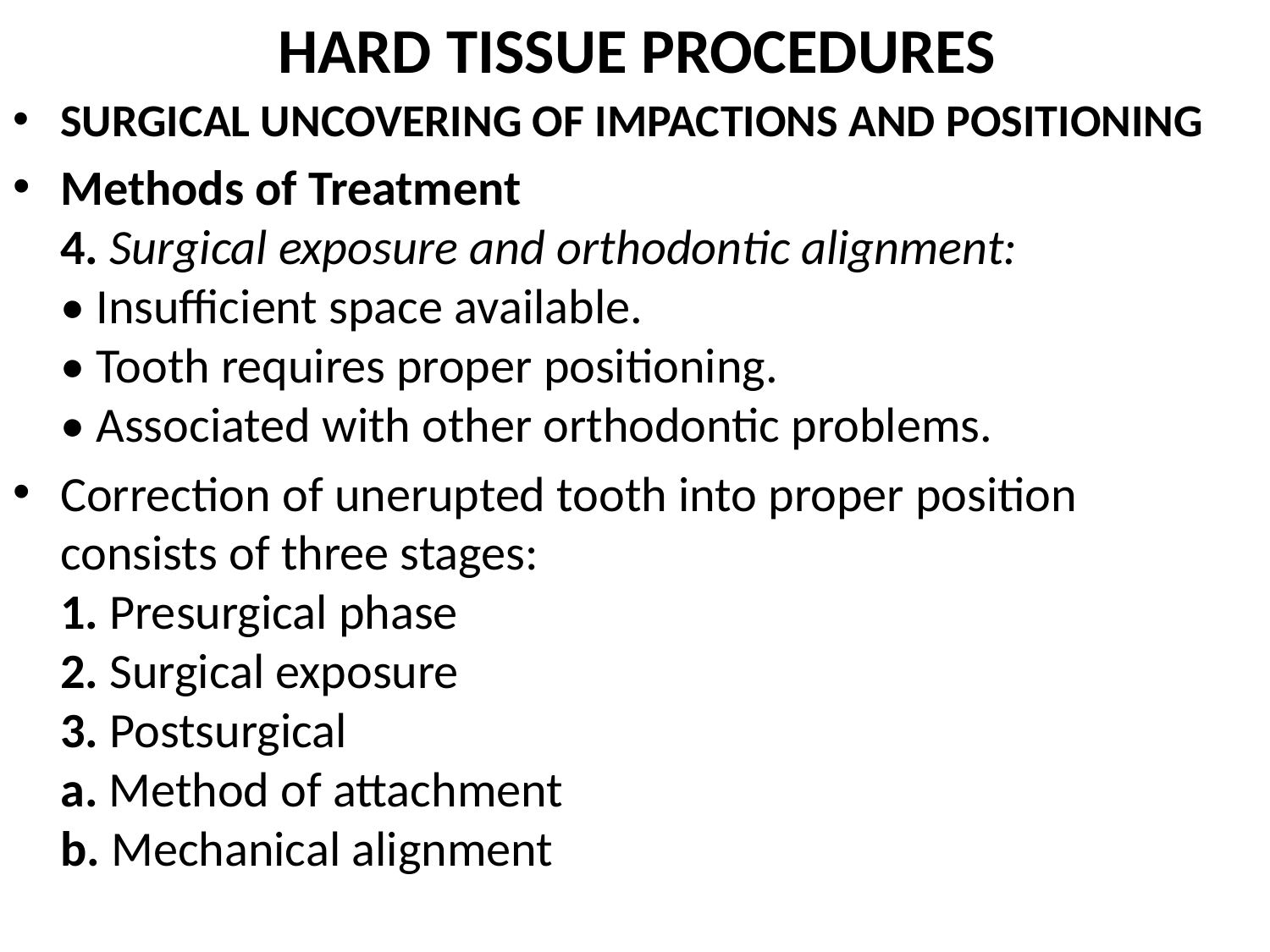

# HARD TISSUE PROCEDURES
SURGICAL UNCOVERING OF IMPACTIONS AND POSITIONING
Methods of Treatment
4. Surgical exposure and orthodontic alignment:
• Insufficient space available.
• Tooth requires proper positioning.
• Associated with other orthodontic problems.
Correction of unerupted tooth into proper position
consists of three stages:
1. Presurgical phase
2. Surgical exposure
3. Postsurgical
a. Method of attachment
b. Mechanical alignment